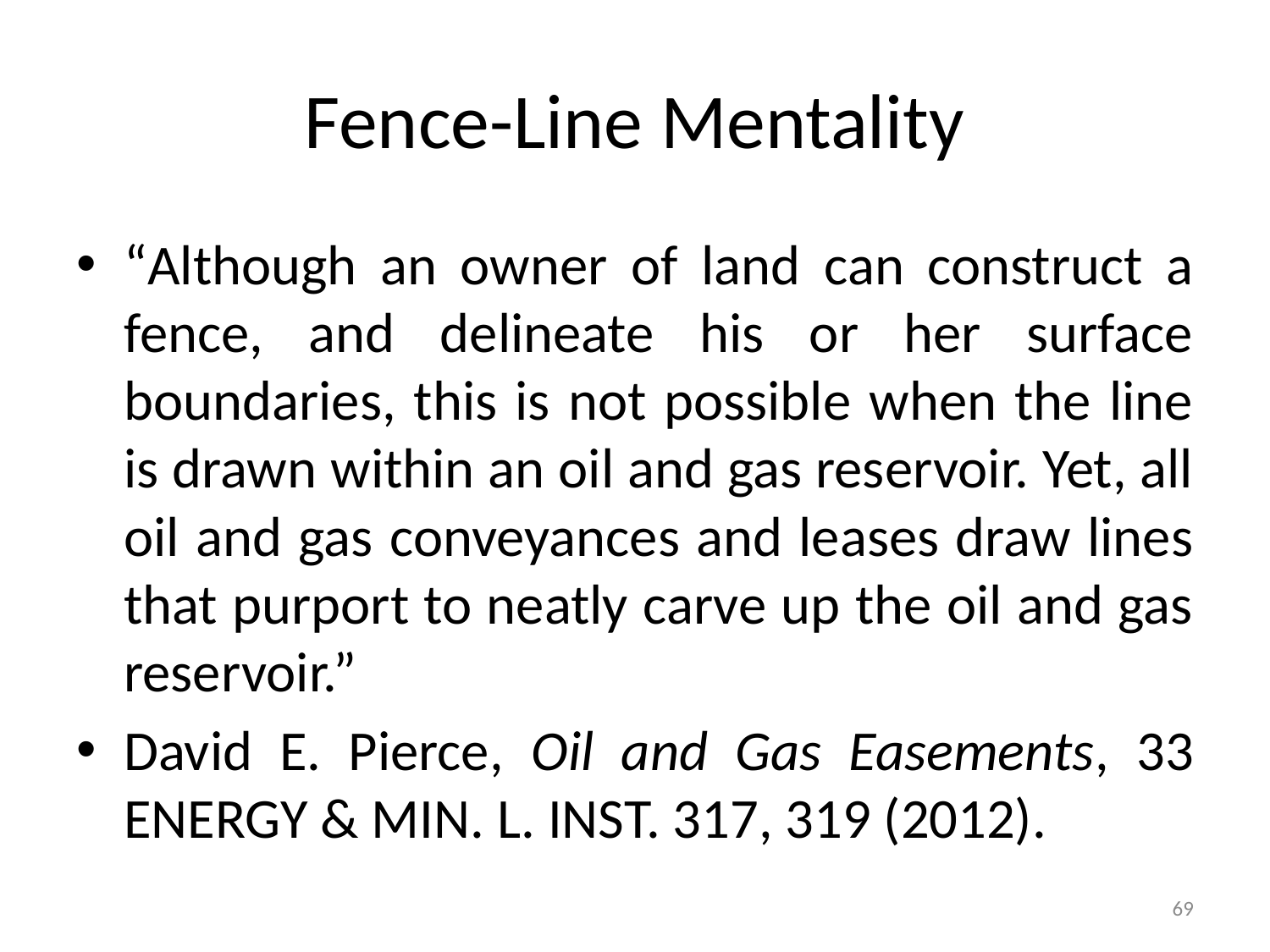

# Fence-Line Mentality
“Although an owner of land can construct a fence, and delineate his or her surface boundaries, this is not possible when the line is drawn within an oil and gas reservoir. Yet, all oil and gas conveyances and leases draw lines that purport to neatly carve up the oil and gas reservoir.”
David E. Pierce, Oil and Gas Easements, 33 ENERGY & MIN. L. INST. 317, 319 (2012).

69